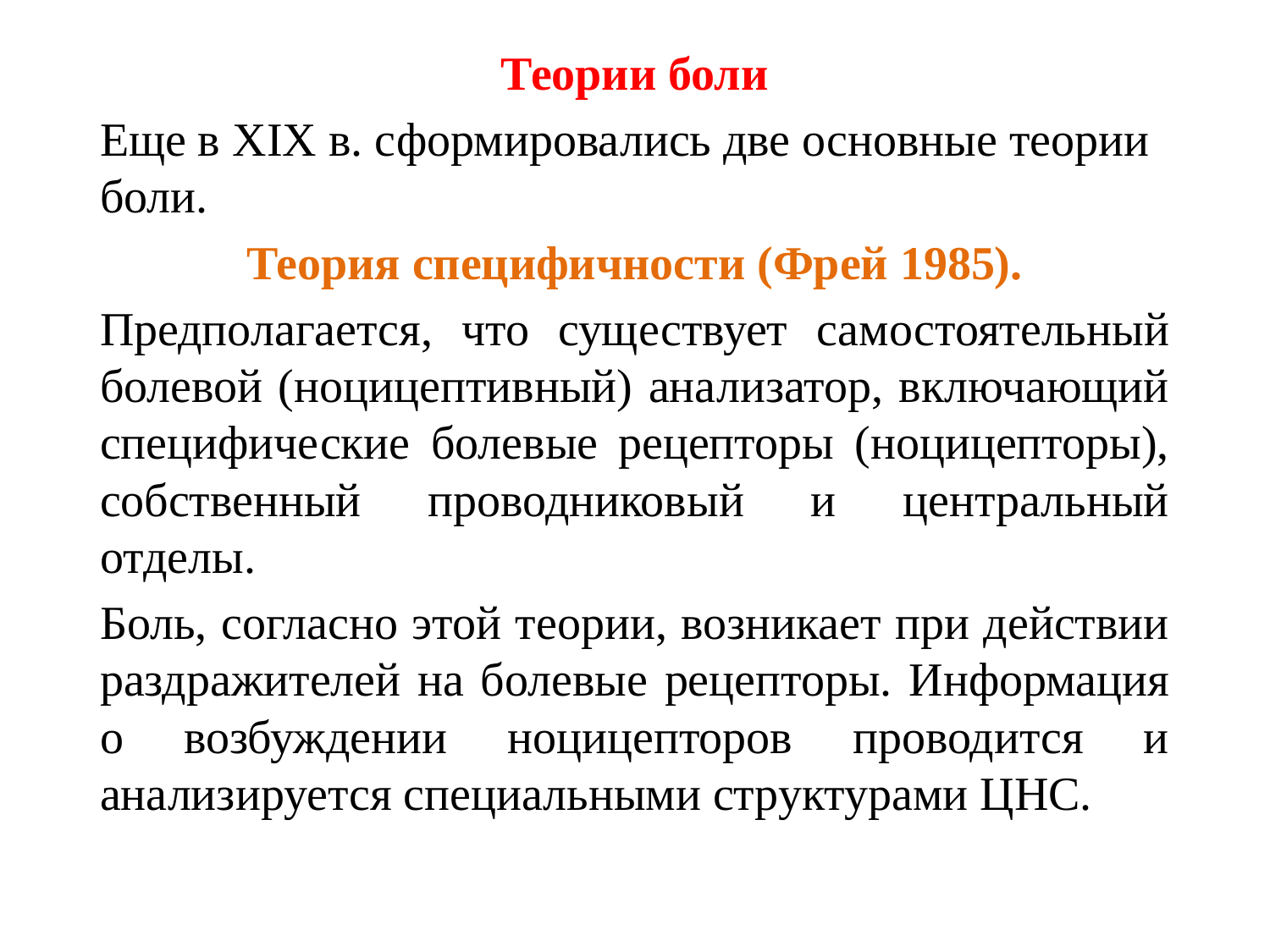

Теории боли
Еще в XIX в. сформировались две основные теории боли.
Теория специфичности (Фрей 1985).
Предполагается, что существует самостоятельный болевой (ноцицептивный) анализатор, включающий специфические болевые рецепторы (ноцицепторы), собственный проводниковый и центральный отделы.
Боль, согласно этой теории, возникает при действии раздражителей на болевые рецепторы. Информация о возбуждении ноцицепторов проводится и анализируется специальными структурами ЦНС.